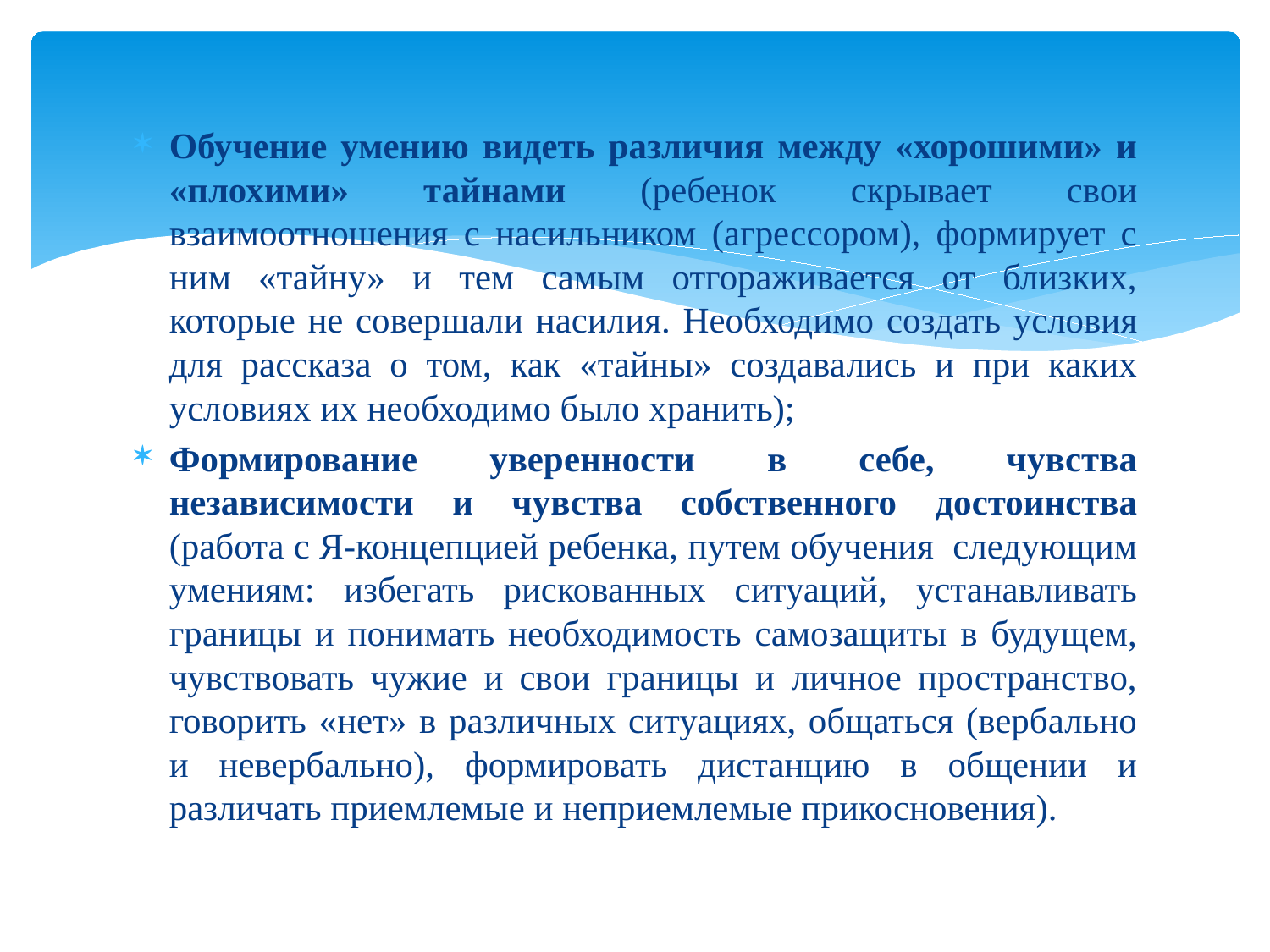

Обучение умению видеть различия между «хорошими» и «плохими» тайнами (ребенок скрывает свои взаимоотношения с насильником (агрессором), формирует с ним «тайну» и тем самым отгораживается от близких, которые не совершали насилия. Необходимо создать условия для рассказа о том, как «тайны» создавались и при каких условиях их необходимо было хранить);
Формирование уверенности в себе, чувства независимости и чувства собственного достоинства (работа с Я-концепцией ребенка, путем обучения  следующим умениям: избегать рискованных ситуаций, устанавливать границы и понимать необходимость самозащиты в будущем, чувствовать чужие и свои границы и личное пространство, говорить «нет» в различных ситуациях, общаться (вербально и невербально), формировать дистанцию в общении и различать приемлемые и неприемлемые прикосновения).